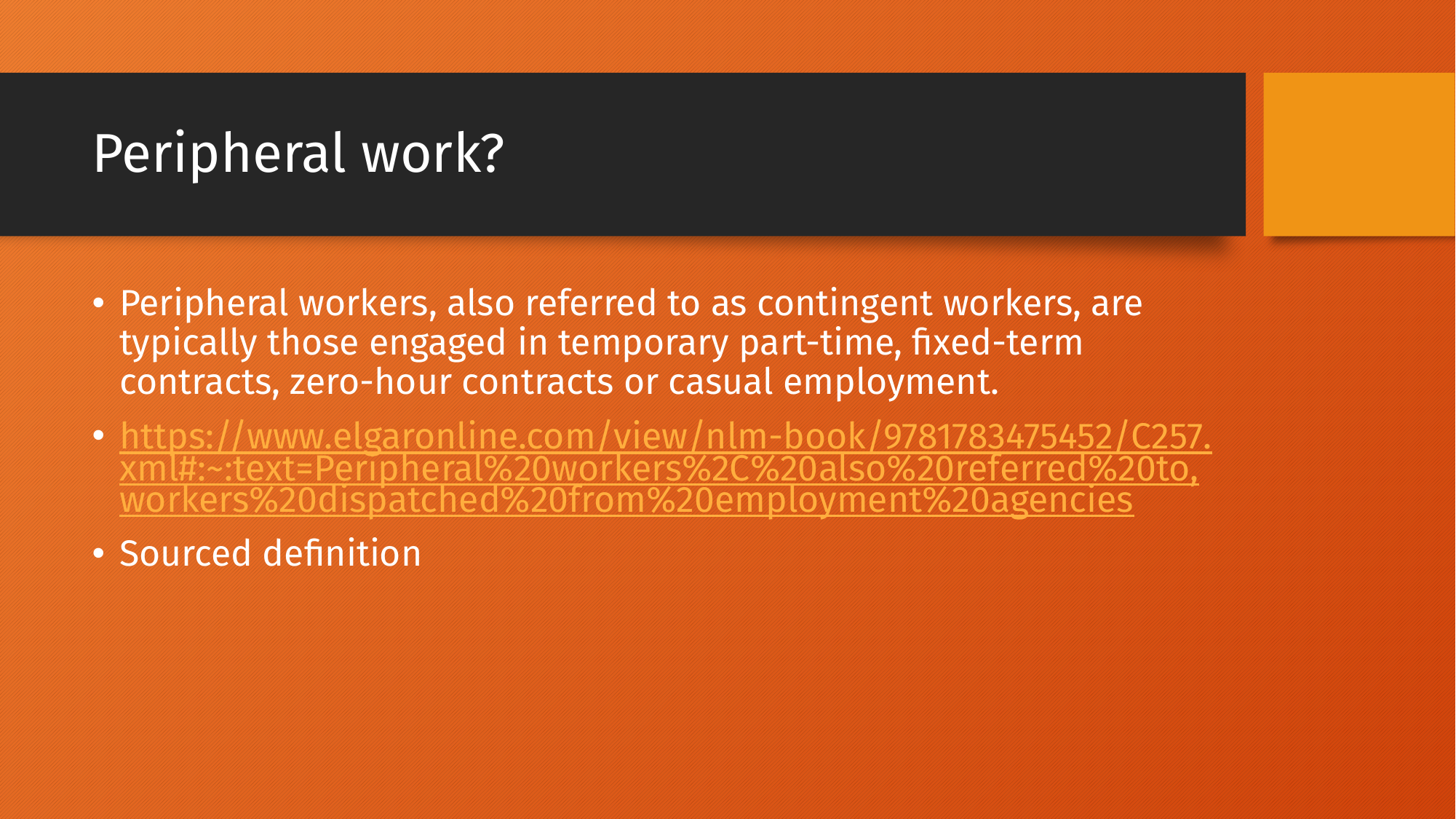

# Peripheral work?
Peripheral workers, also referred to as contingent workers, are typically those engaged in temporary part-time, fixed-term contracts, zero-hour contracts or casual employment.
https://www.elgaronline.com/view/nlm-book/9781783475452/C257.xml#:~:text=Peripheral%20workers%2C%20also%20referred%20to,workers%20dispatched%20from%20employment%20agencies
Sourced definition